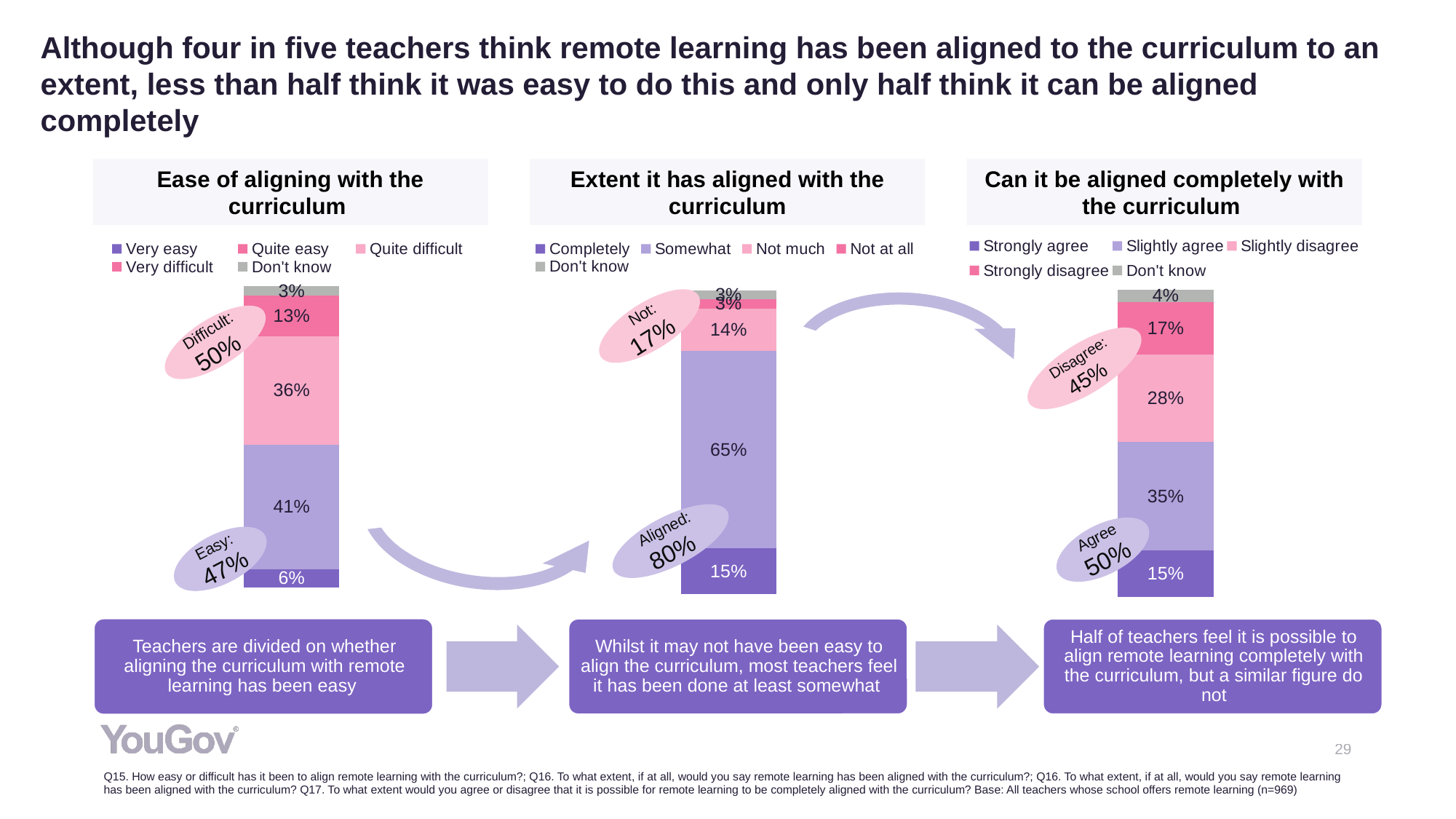

# Although four in five teachers think remote learning has been aligned to the curriculum to an extent, less than half think it was easy to do this and only half think it can be aligned completely
Ease of aligning with the curriculum
Extent it has aligned with the curriculum
Can it be aligned completely with the curriculum

### Chart

| Category | Very easy | Quite easy | Quite difficult | Very difficult | Don't know |
|---|---|---|---|---|---|
| Ease of aligning remote learning with the curriculum  | 0.06087058276062518 | 0.4131386227162984 | 0.3606540727743087 | 0.1349558101750727 | 0.03038091157369511 |

### Chart

| Category | Strongly agree | Slightly agree | Slightly disagree | Strongly disagree | Don't know |
|---|---|---|---|---|---|
| Remote learning be aligned completely with the curriculum  | 0.15 | 0.35 | 0.28 | 0.17 | 0.04 |

### Chart

| Category | Completely | Somewhat | Not much | Not at all | Don't know |
|---|---|---|---|---|---|
| Extent remote learning has been aligned with the curriculum | 0.15 | 0.65 | 0.14 | 0.03 | 0.03 |
Not:
17%
Difficult:
50%
Disagree:
45%

Aligned:
80%
Agree
50%
Easy:
47%
Teachers are divided on whether aligning the curriculum with remote learning has been easy

Whilst it may not have been easy to align the curriculum, most teachers feel it has been done at least somewhat

Half of teachers feel it is possible to align remote learning completely with the curriculum, but a similar figure do not
Q15. How easy or difficult has it been to align remote learning with the curriculum?; Q16. To what extent, if at all, would you say remote learning has been aligned with the curriculum?; Q16. To what extent, if at all, would you say remote learning has been aligned with the curriculum? Q17. To what extent would you agree or disagree that it is possible for remote learning to be completely aligned with the curriculum? Base: All teachers whose school offers remote learning (n=969)